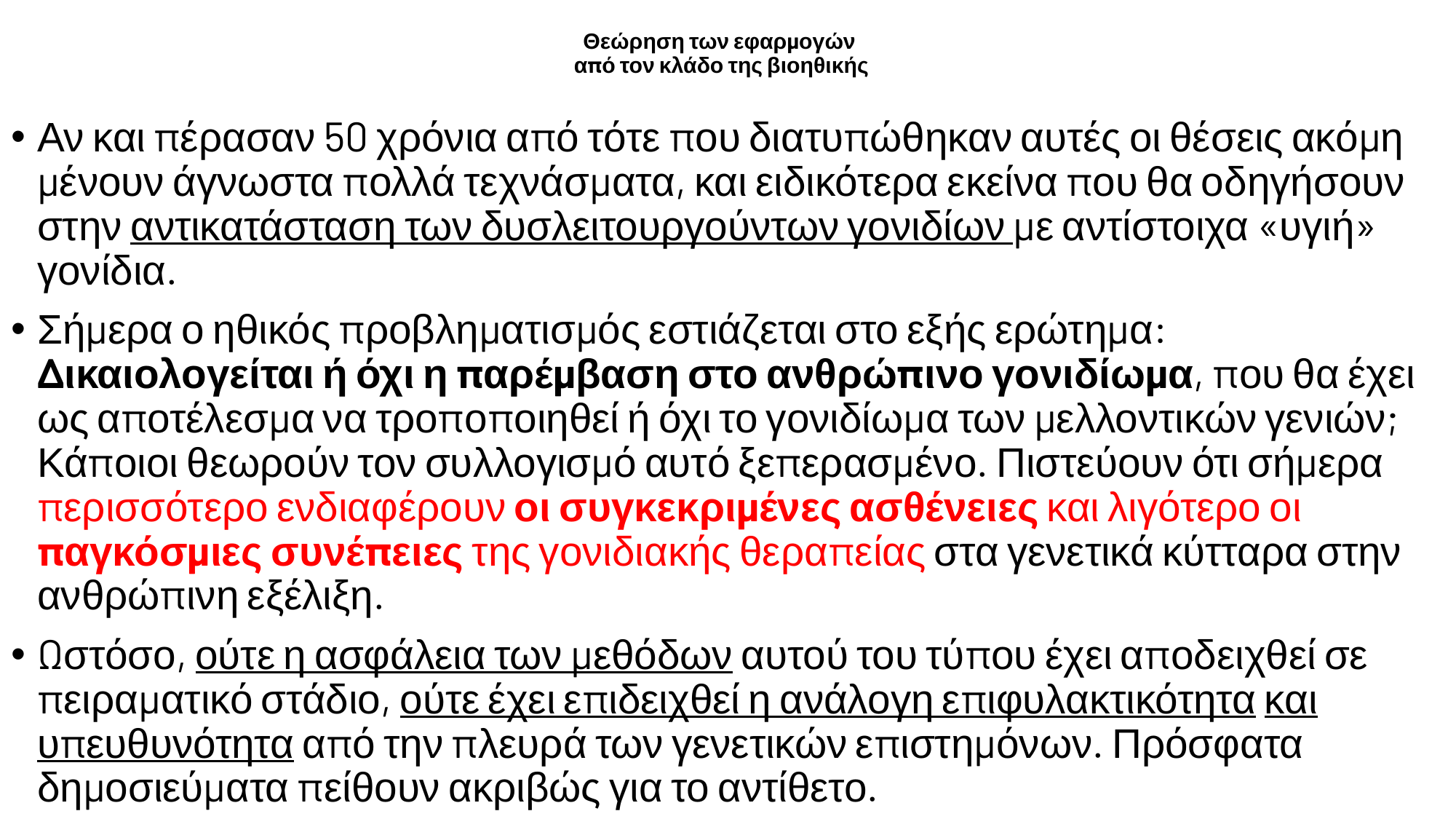

# Θεώρηση των εφαρμογών από τον κλάδο της βιοηθικής
Αν και πέρασαν 50 χρόνια από τότε που διατυπώθηκαν αυτές οι θέσεις ακόμη μένουν άγνωστα πολλά τεχνάσματα, και ειδικότερα εκείνα που θα οδηγήσουν στην αντικατάσταση των δυσλειτουργούντων γονιδίων με αντίστοιχα «υγιή» γονίδια.
Σήμερα ο ηθικός προβληματισμός εστιάζεται στο εξής ερώτημα: Δικαιολογείται ή όχι η παρέμβαση στο ανθρώπινο γονιδίωμα, που θα έχει ως αποτέλεσμα να τροποποιηθεί ή όχι το γονιδίωμα των μελλοντικών γενιών;  Κάποιοι θεωρούν τον συλλογισμό αυτό ξεπερασμένο. Πιστεύουν ότι σήμερα περισσότερο ενδιαφέρουν οι συγκεκριμένες ασθένειες και λιγότερο οι παγκόσμιες συνέπειες της γονιδιακής θεραπείας στα γενετικά κύτταρα στην ανθρώπινη εξέλιξη.
Ωστόσο, ούτε η ασφάλεια των μεθόδων αυτού του τύπου έχει αποδειχθεί σε πειραματικό στάδιο, ούτε έχει επιδειχθεί η ανάλογη επιφυλακτικότητα και υπευθυνότητα από την πλευρά των γενετικών επιστημόνων. Πρόσφατα δημοσιεύματα πείθουν ακριβώς για το αντίθετο.